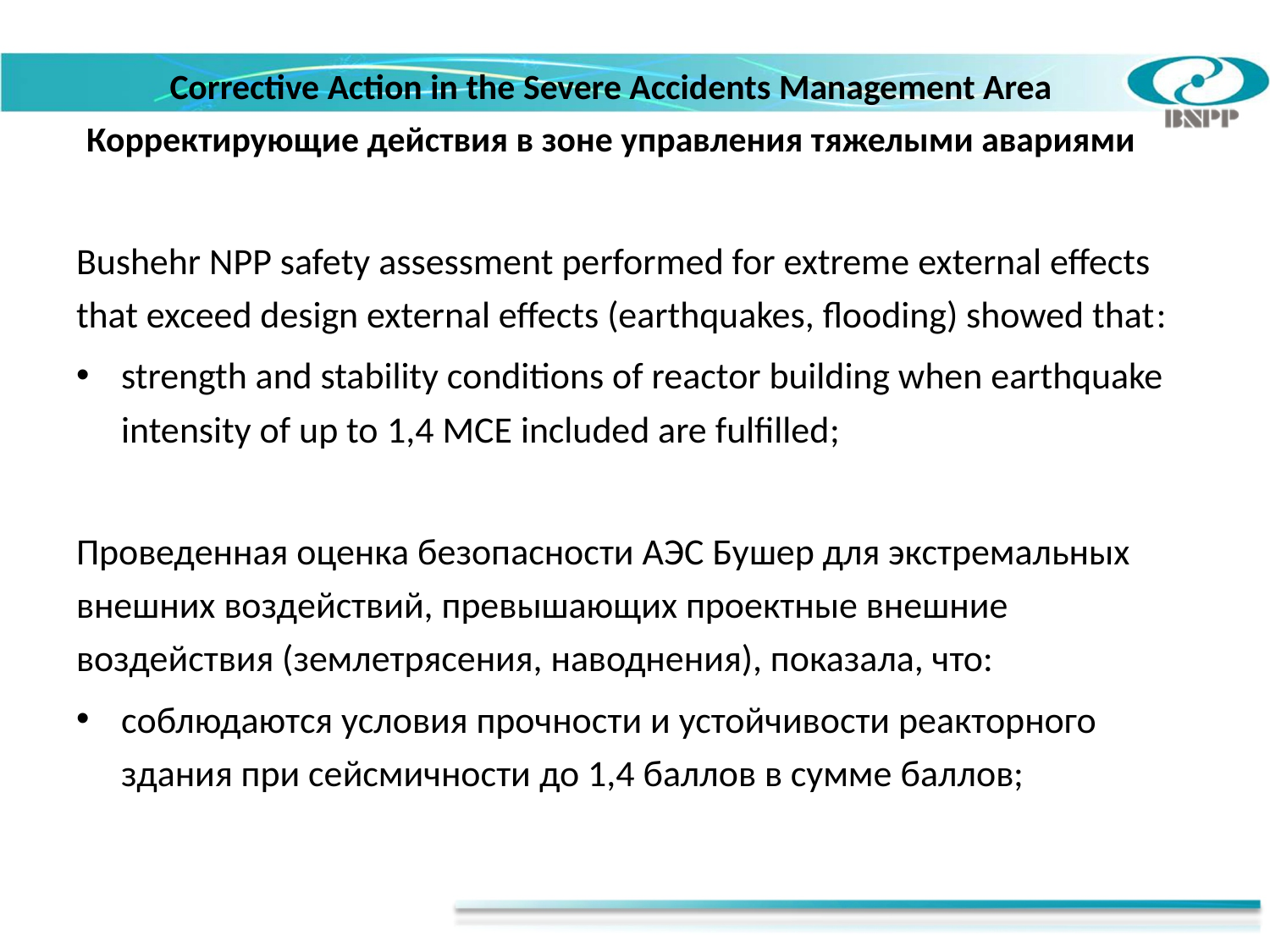

Corrective Action in the Severe Accidents Management Area
Корректирующие действия в зоне управления тяжелыми авариями
Bushehr NPP safety assessment performed for extreme external effects that exceed design external effects (earthquakes, flooding) showed that:
strength and stability conditions of reactor building when earthquake intensity of up to 1,4 MCE included are fulfilled;

Проведенная оценка безопасности АЭС Бушер для экстремальных внешних воздействий, превышающих проектные внешние воздействия (землетрясения, наводнения), показала, что:
соблюдаются условия прочности и устойчивости реакторного здания при сейсмичности до 1,4 баллов в сумме баллов;